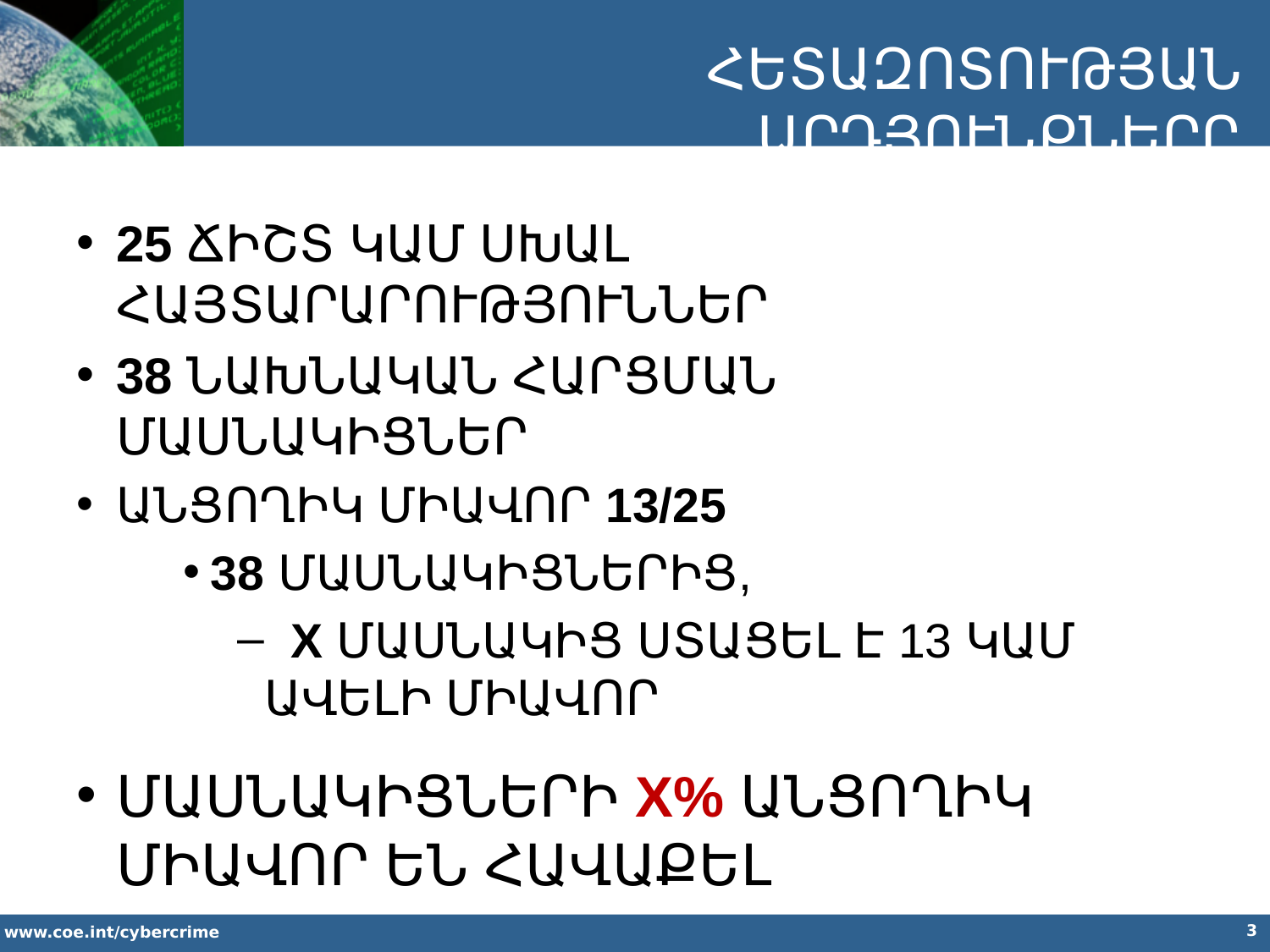

ՀԵՏԱԶՈՏՈՒԹՅԱՆ ԱՐԴՅՈՒՆՔՆԵՐԸ
25 ՃԻՇՏ ԿԱՄ ՍԽԱԼ ՀԱՅՏԱՐԱՐՈՒԹՅՈՒՆՆԵՐ
38 ՆԱԽՆԱԿԱՆ ՀԱՐՑՄԱՆ ՄԱՍՆԱԿԻՑՆԵՐ
ԱՆՑՈՂԻԿ ՄԻԱՎՈՐ 13/25
38 ՄԱՍՆԱԿԻՑՆԵՐԻՑ,
  X ՄԱՍՆԱԿԻՑ ՍՏԱՑԵԼ Է 13 ԿԱՄ ԱՎԵԼԻ ՄԻԱՎՈՐ

ՄԱՍՆԱԿԻՑՆԵՐԻ X% ԱՆՑՈՂԻԿ ՄԻԱՎՈՐ ԵՆ ՀԱՎԱՔԵԼ